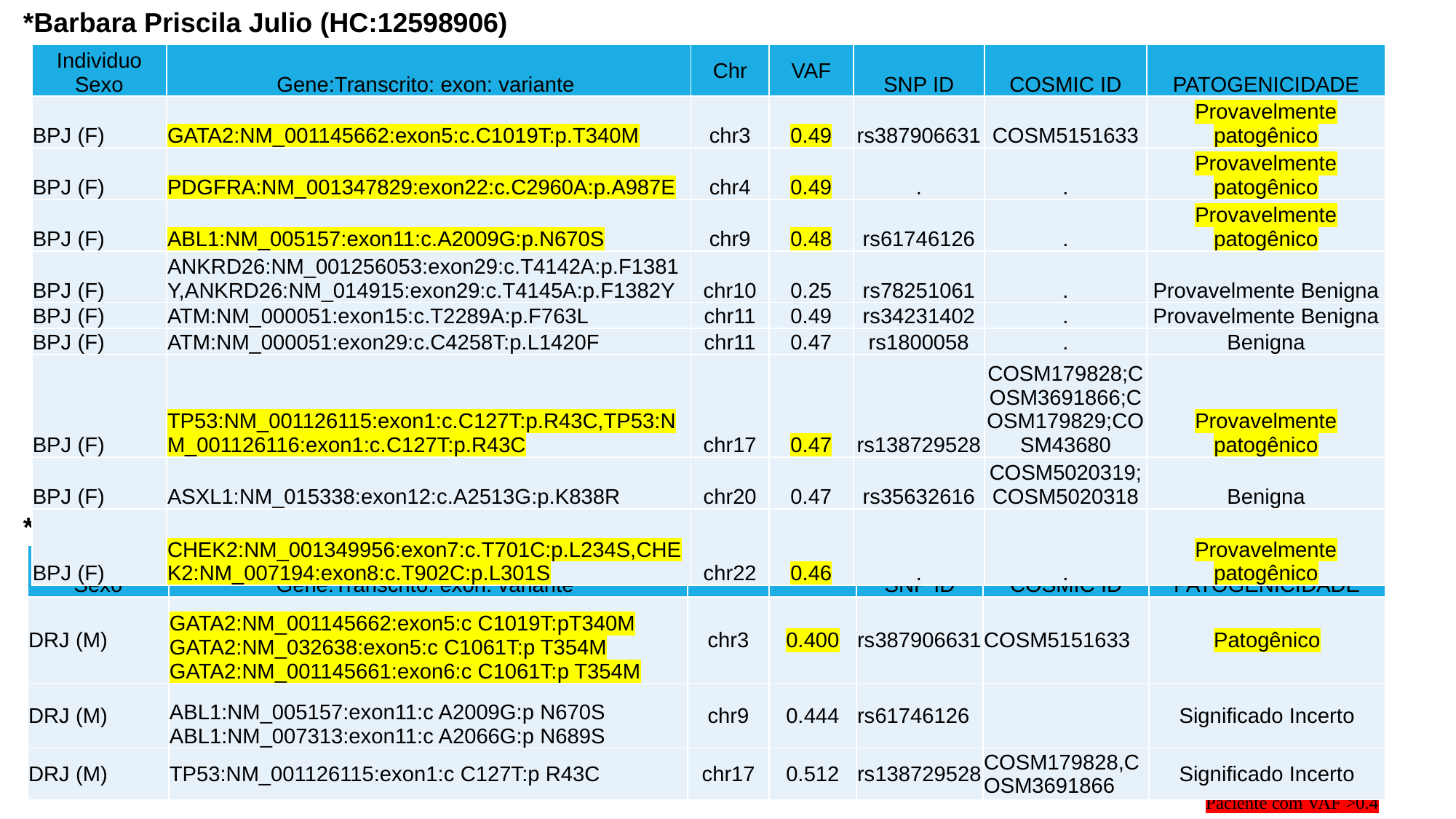

*Barbara Priscila Julio (HC:12598906)
| Individuo Sexo | Gene:Transcrito: exon: variante | Chr | VAF | SNP ID | COSMIC ID | PATOGENICIDADE |
| --- | --- | --- | --- | --- | --- | --- |
| BPJ (F) | GATA2:NM\_001145662:exon5:c.C1019T:p.T340M | chr3 | 0.49 | rs387906631 | COSM5151633 | Provavelmente patogênico |
| BPJ (F) | PDGFRA:NM\_001347829:exon22:c.C2960A:p.A987E | chr4 | 0.49 | . | . | Provavelmente patogênico |
| BPJ (F) | ABL1:NM\_005157:exon11:c.A2009G:p.N670S | chr9 | 0.48 | rs61746126 | . | Provavelmente patogênico |
| BPJ (F) | ANKRD26:NM\_001256053:exon29:c.T4142A:p.F1381Y,ANKRD26:NM\_014915:exon29:c.T4145A:p.F1382Y | chr10 | 0.25 | rs78251061 | . | Provavelmente Benigna |
| BPJ (F) | ATM:NM\_000051:exon15:c.T2289A:p.F763L | chr11 | 0.49 | rs34231402 | . | Provavelmente Benigna |
| BPJ (F) | ATM:NM\_000051:exon29:c.C4258T:p.L1420F | chr11 | 0.47 | rs1800058 | . | Benigna |
| BPJ (F) | TP53:NM\_001126115:exon1:c.C127T:p.R43C,TP53:NM\_001126116:exon1:c.C127T:p.R43C | chr17 | 0.47 | rs138729528 | COSM179828;COSM3691866;COSM179829;COSM43680 | Provavelmente patogênico |
| BPJ (F) | ASXL1:NM\_015338:exon12:c.A2513G:p.K838R | chr20 | 0.47 | rs35632616 | COSM5020319;COSM5020318 | Benigna |
| BPJ (F) | CHEK2:NM\_001349956:exon7:c.T701C:p.L234S,CHEK2:NM\_007194:exon8:c.T902C:p.L301S | chr22 | 0.46 | . | . | Provavelmente patogênico |
*Diego Ravick Julio (HC:12865218)
| Individuo Sexo | Gene:Transcrito: exon: variante | Chr | VAF | SNP ID | COSMIC ID | PATOGENICIDADE |
| --- | --- | --- | --- | --- | --- | --- |
| DRJ (M) | GATA2:NM\_001145662:exon5:c C1019T:pT340M GATA2:NM\_032638:exon5:c C1061T:p T354M GATA2:NM\_001145661:exon6:c C1061T:p T354M | chr3 | 0.400 | rs387906631 | COSM5151633 | Patogênico |
| DRJ (M) | ABL1:NM\_005157:exon11:c A2009G:p N670S ABL1:NM\_007313:exon11:c A2066G:p N689S | chr9 | 0.444 | rs61746126 |  | Significado Incerto |
| DRJ (M) | TP53:NM\_001126115:exon1:c C127T:p R43C | chr17 | 0.512 | rs138729528 | COSM179828,COSM3691866 | Significado Incerto |
Paciente com VAF >0.4